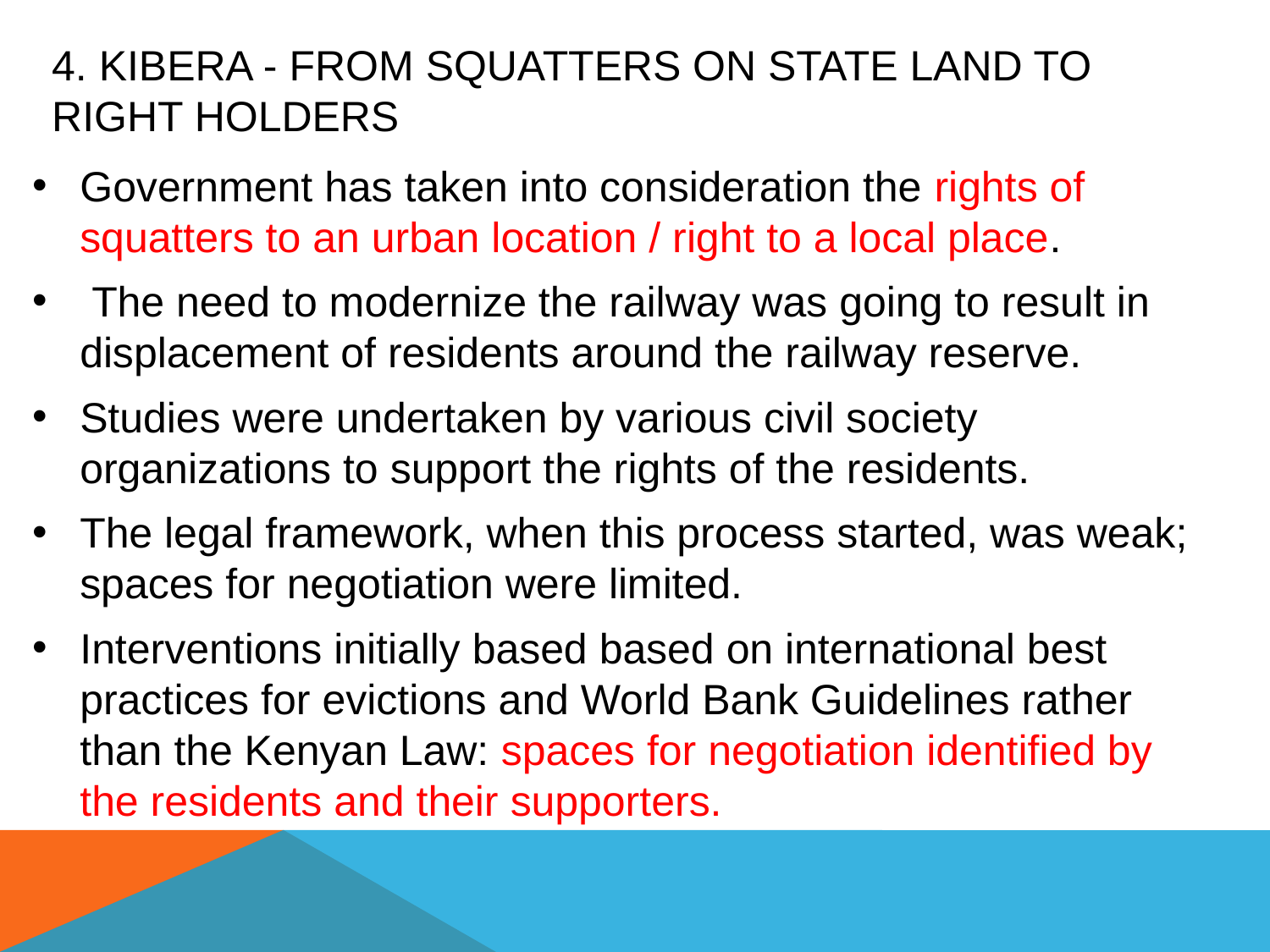

# 4. Kibera - From Squatters on State Land to Right Holders
Government has taken into consideration the rights of squatters to an urban location / right to a local place.
 The need to modernize the railway was going to result in displacement of residents around the railway reserve.
Studies were undertaken by various civil society organizations to support the rights of the residents.
The legal framework, when this process started, was weak; spaces for negotiation were limited.
Interventions initially based based on international best practices for evictions and World Bank Guidelines rather than the Kenyan Law: spaces for negotiation identified by the residents and their supporters.